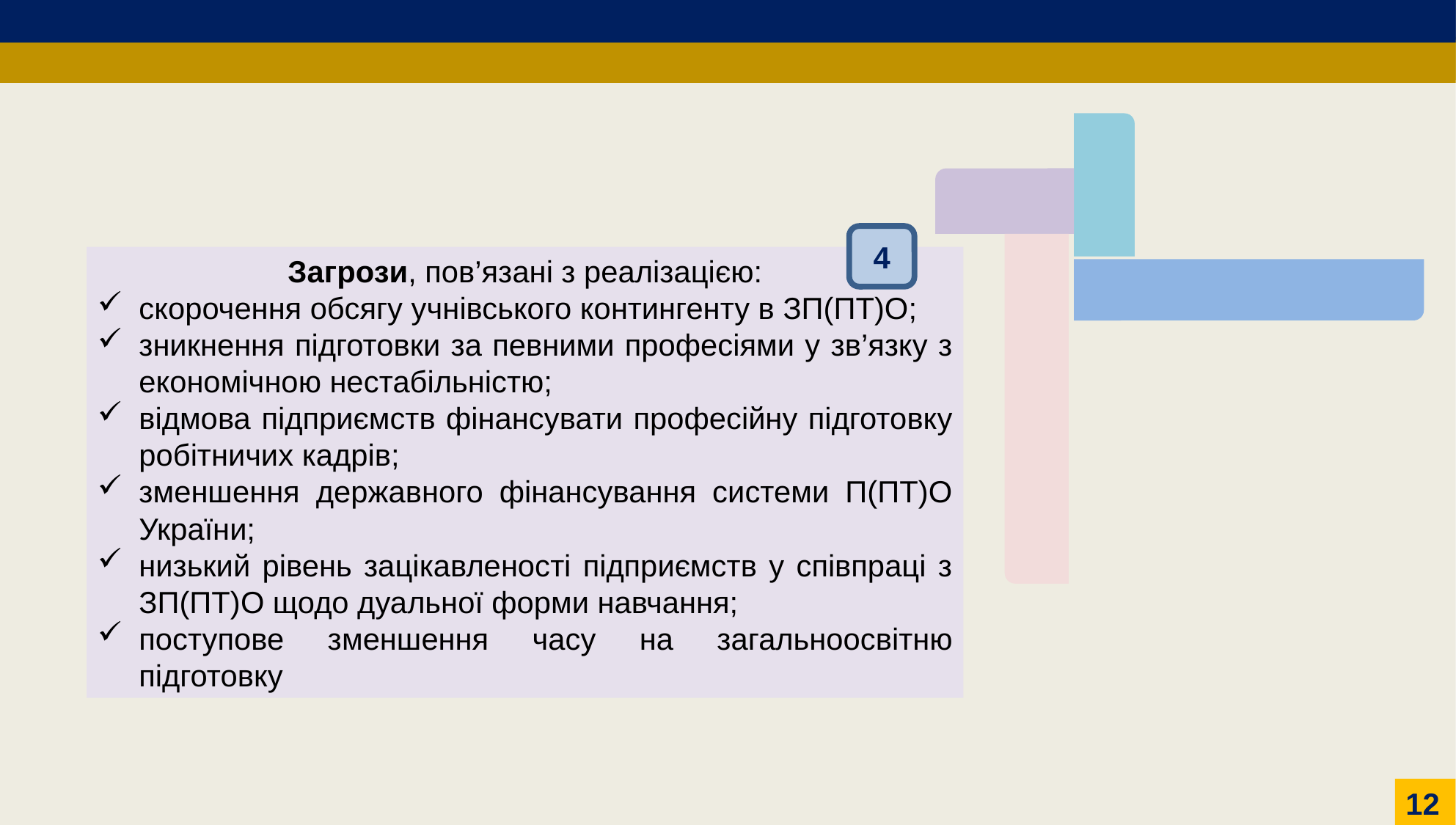

4

Загрози, пов’язані з реалізацією:
скорочення обсягу учнівського контингенту в ЗП(ПТ)О;
зникнення підготовки за певними професіями у зв’язку з економічною нестабільністю;
відмова підприємств фінансувати професійну підготовку робітничих кадрів;
зменшення державного фінансування системи П(ПТ)О України;
низький рівень зацікавленості підприємств у співпраці з ЗП(ПТ)О щодо дуальної форми навчання;
поступове зменшення часу на загальноосвітню підготовку
12